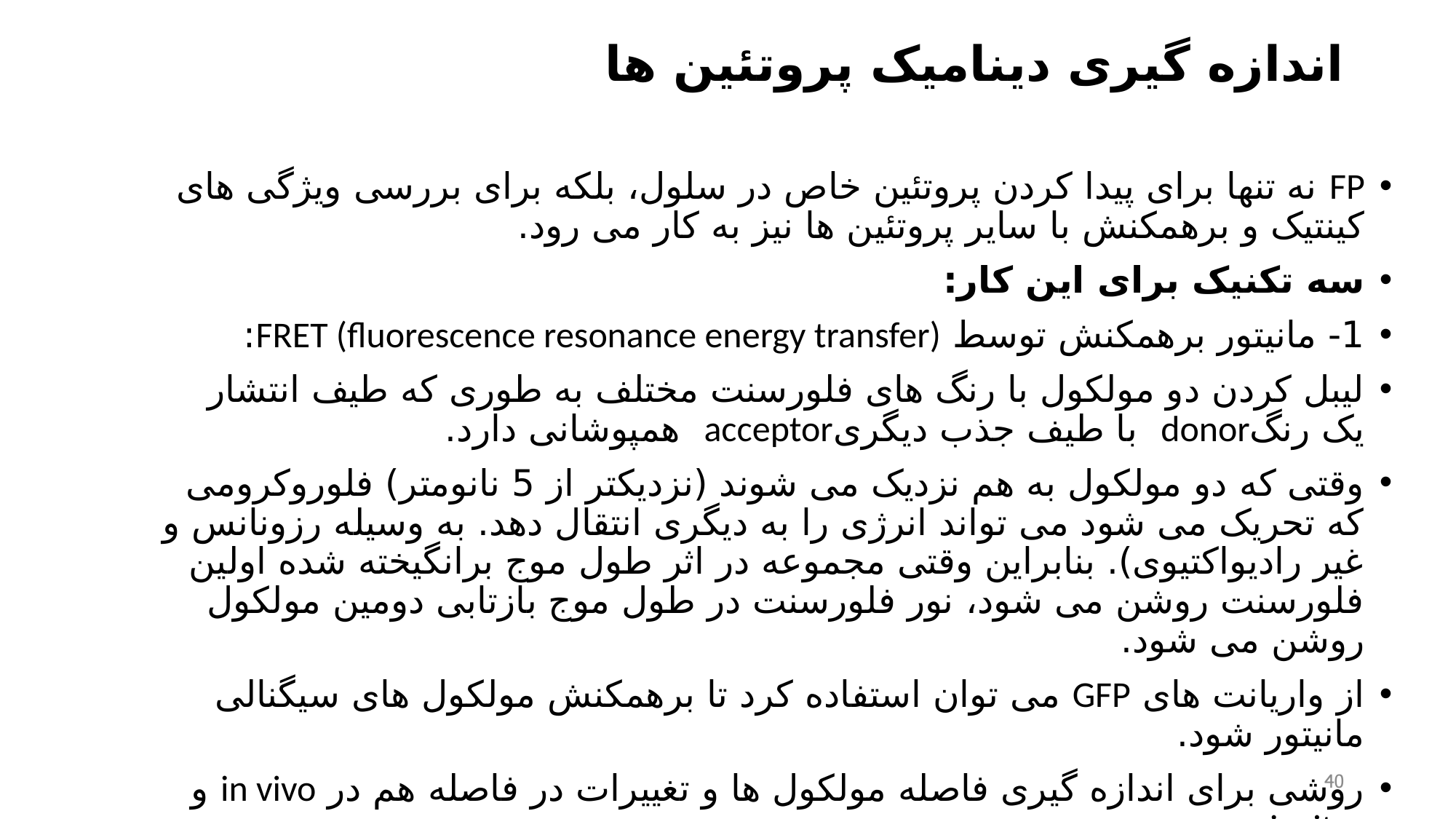

# اندازه گیری دینامیک پروتئین ها
FP نه تنها برای پیدا کردن پروتئین خاص در سلول، بلکه برای بررسی ویژگی های کینتیک و برهمکنش با سایر پروتئین ها نیز به کار می رود.
سه تکنیک برای این کار:
1- مانیتور برهمکنش توسط FRET (fluorescence resonance energy transfer):
لیبل کردن دو مولکول با رنگ های فلورسنت مختلف به طوری که طیف انتشار یک رنگdonor  با طیف جذب دیگریacceptor  همپوشانی دارد.
وقتی که دو مولکول به هم نزدیک می شوند (نزدیکتر از 5 نانومتر) فلوروکرومی که تحریک می شود می تواند انرژی را به دیگری انتقال دهد. به وسیله رزونانس و غیر رادیواکتیوی). بنابراین وقتی مجموعه در اثر طول موج برانگیخته شده اولین فلورسنت روشن می شود، نور فلورسنت در طول موج بازتابی دومین مولکول روشن می شود.
از واریانت های GFP می توان استفاده کرد تا برهمکنش مولکول های سیگنالی مانیتور شود.
روشی برای اندازه گیری فاصله مولکول ها و تغییرات در فاصله هم در in vivo و invitro
40